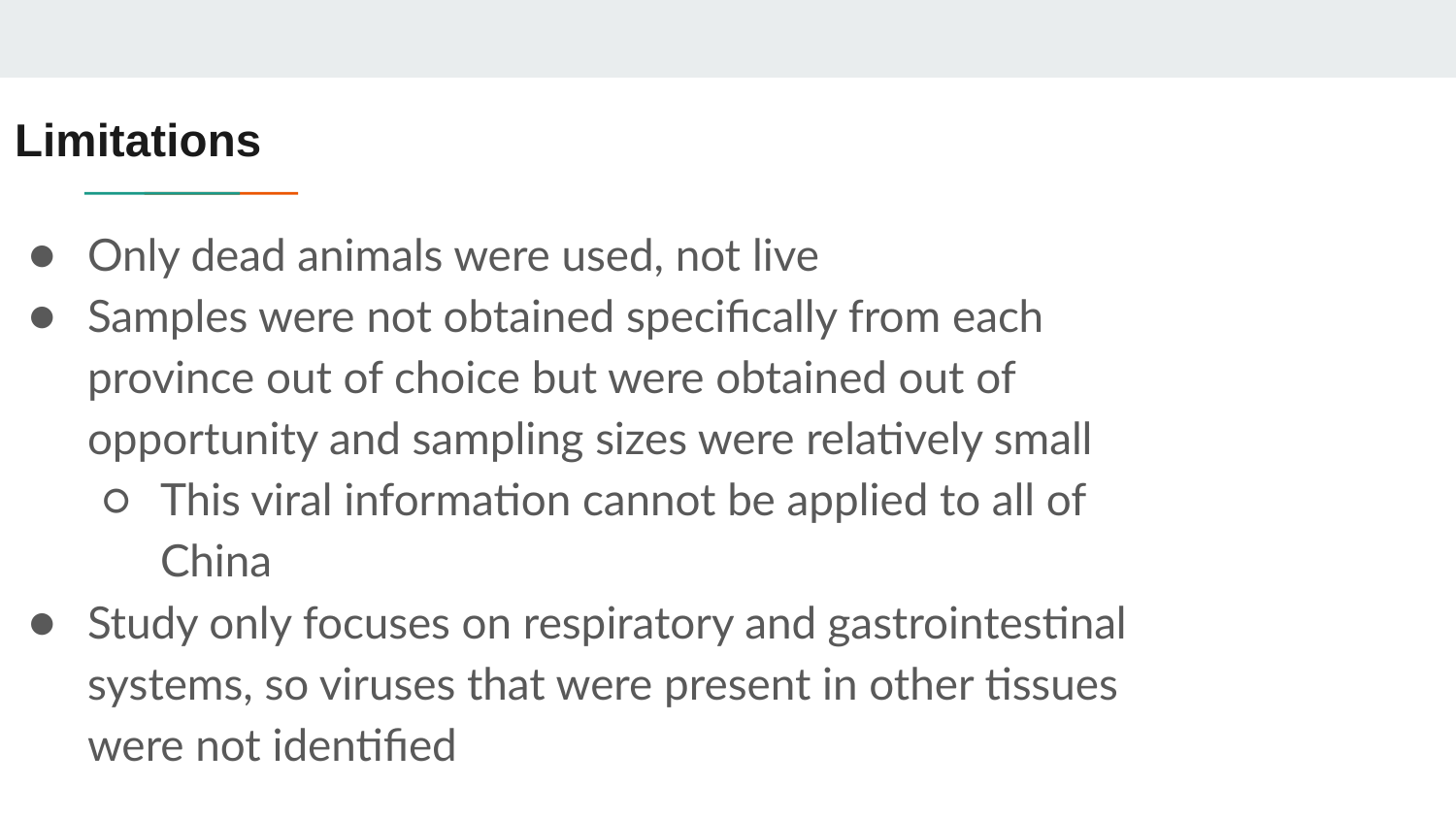

# Limitations
Only dead animals were used, not live
Samples were not obtained specifically from each province out of choice but were obtained out of opportunity and sampling sizes were relatively small
This viral information cannot be applied to all of China
Study only focuses on respiratory and gastrointestinal systems, so viruses that were present in other tissues were not identified